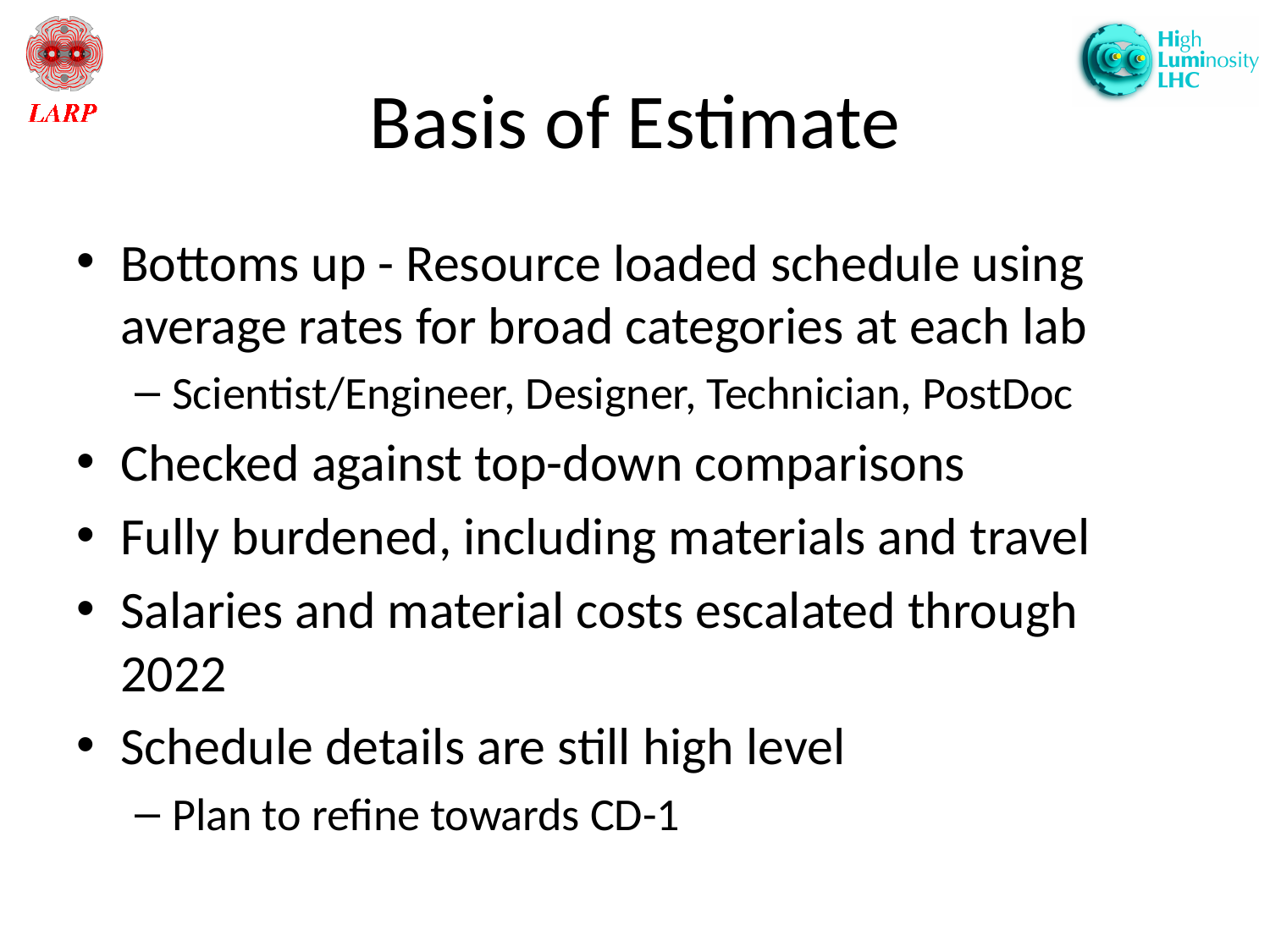

# Basis of Estimate
Bottoms up - Resource loaded schedule using average rates for broad categories at each lab
Scientist/Engineer, Designer, Technician, PostDoc
Checked against top-down comparisons
Fully burdened, including materials and travel
Salaries and material costs escalated through 2022
Schedule details are still high level
Plan to refine towards CD-1